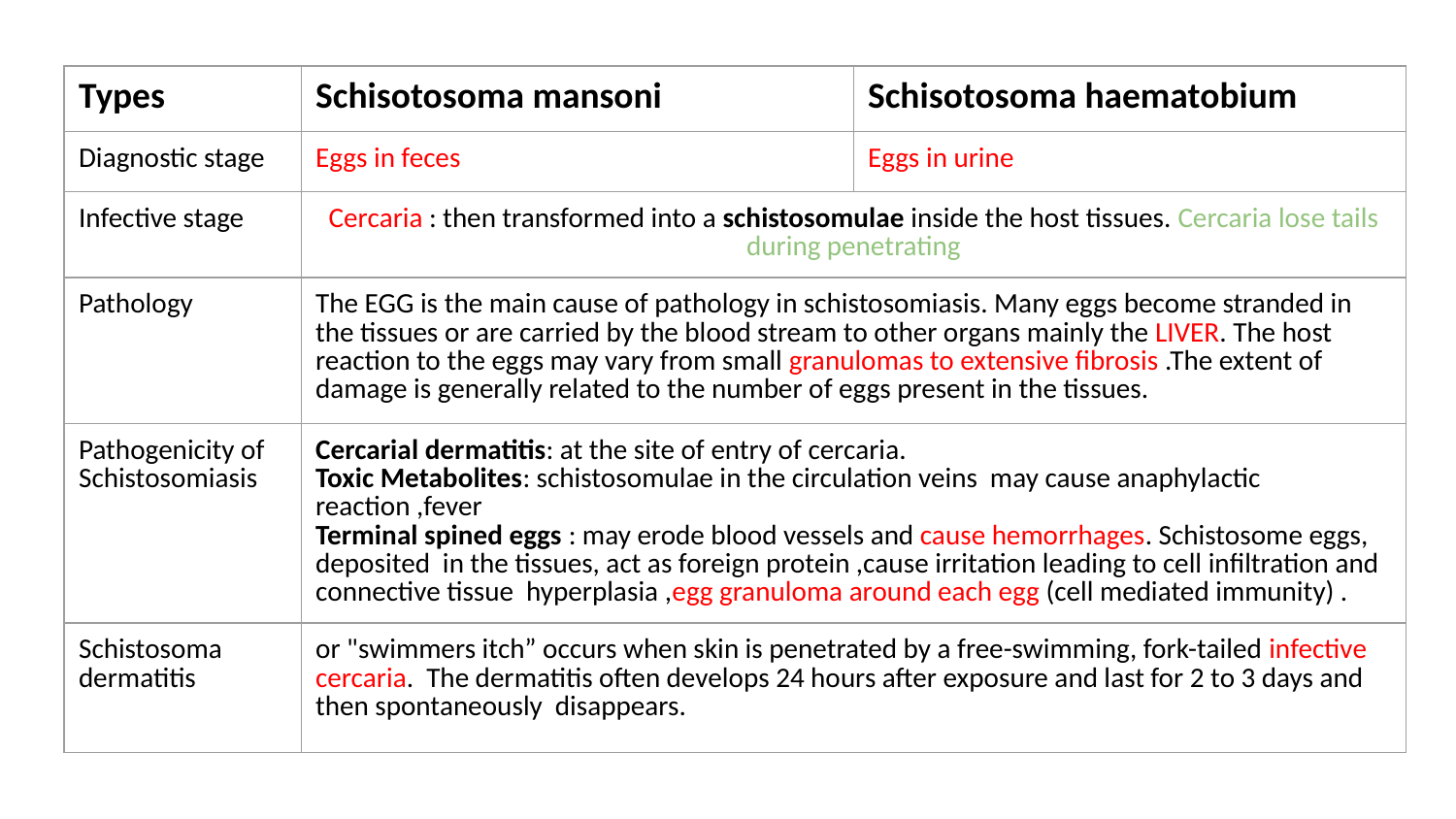

| Types | Schisotosoma mansoni | Schisotosoma haematobium |
| --- | --- | --- |
| Diagnostic stage | Eggs in feces | Eggs in urine |
| Infective stage | Cercaria : then transformed into a schistosomulae inside the host tissues. Cercaria lose tails during penetrating |  |
| Pathology | The EGG is the main cause of pathology in schistosomiasis. Many eggs become stranded in the tissues or are carried by the blood stream to other organs mainly the LIVER. The host reaction to the eggs may vary from small granulomas to extensive fibrosis .The extent of damage is generally related to the number of eggs present in the tissues. |  |
| Pathogenicity of Schistosomiasis | Cercarial dermatitis: at the site of entry of cercaria. Toxic Metabolites: schistosomulae in the circulation veins may cause anaphylactic reaction ,fever Terminal spined eggs : may erode blood vessels and cause hemorrhages. Schistosome eggs, deposited in the tissues, act as foreign protein ,cause irritation leading to cell infiltration and connective tissue hyperplasia ,egg granuloma around each egg (cell mediated immunity) . |  |
| Schistosoma dermatitis | or "swimmers itch” occurs when skin is penetrated by a free-swimming, fork-tailed infective cercaria. The dermatitis often develops 24 hours after exposure and last for 2 to 3 days and then spontaneously disappears. |  |